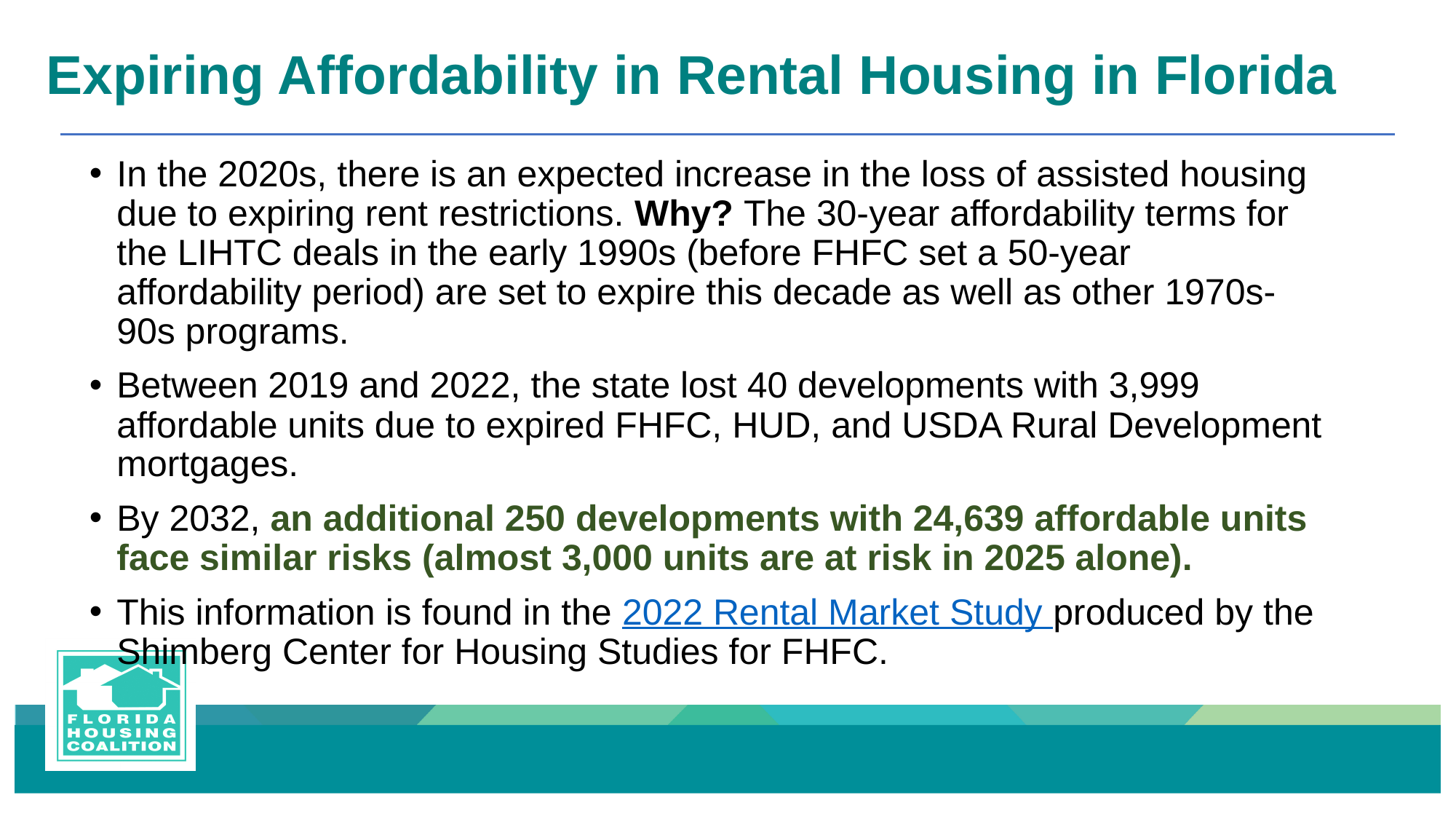

# Expiring Affordability in Rental Housing in Florida
In the 2020s, there is an expected increase in the loss of assisted housing due to expiring rent restrictions. Why? The 30-year affordability terms for the LIHTC deals in the early 1990s (before FHFC set a 50-year affordability period) are set to expire this decade as well as other 1970s-90s programs.
Between 2019 and 2022, the state lost 40 developments with 3,999 affordable units due to expired FHFC, HUD, and USDA Rural Development mortgages.
By 2032, an additional 250 developments with 24,639 affordable units face similar risks (almost 3,000 units are at risk in 2025 alone).
This information is found in the 2022 Rental Market Study produced by the Shimberg Center for Housing Studies for FHFC.